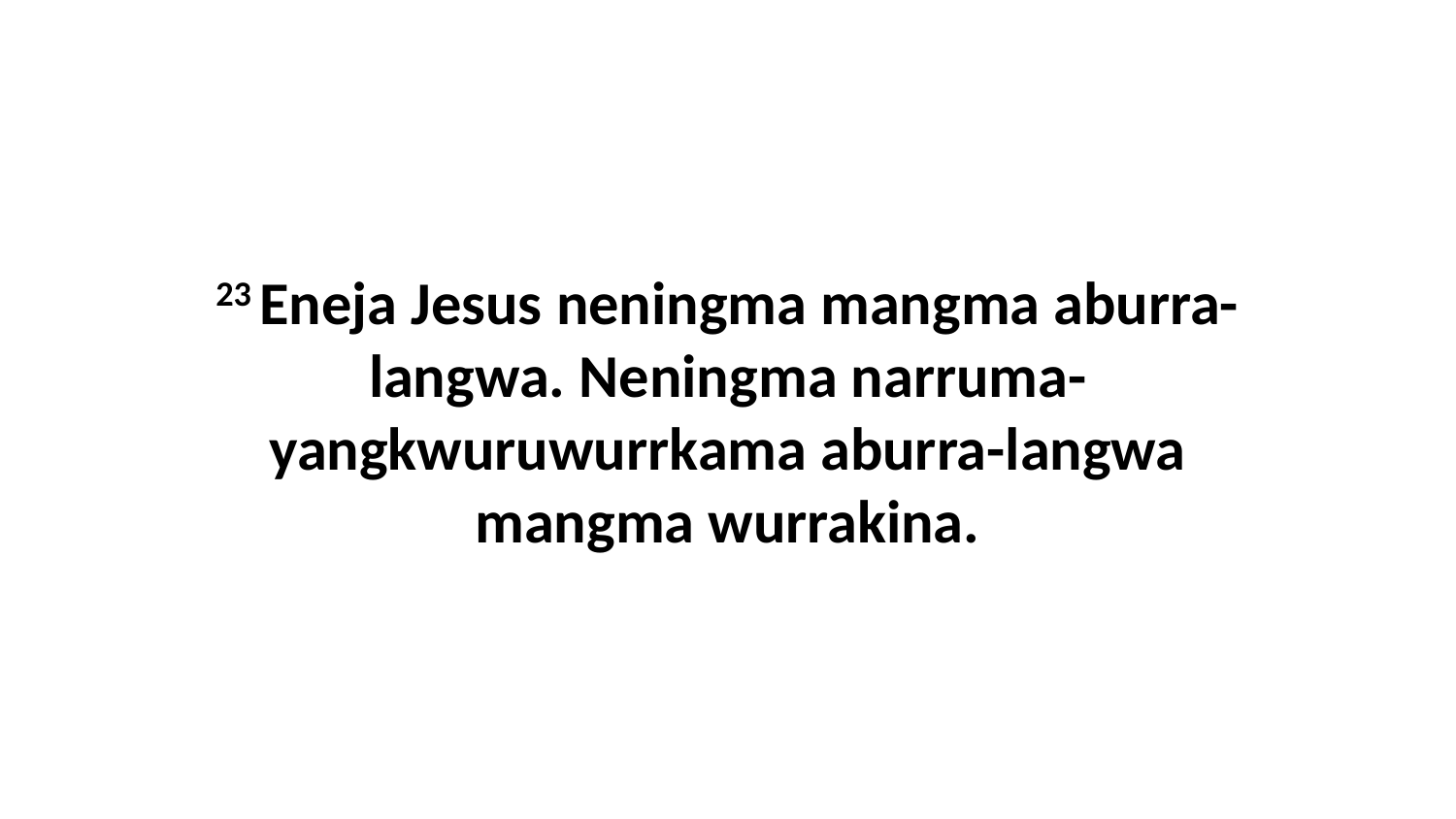

23 Eneja Jesus neningma mangma aburra-langwa. Neningma narruma-yangkwuruwurrkama aburra-langwa mangma wurrakina.